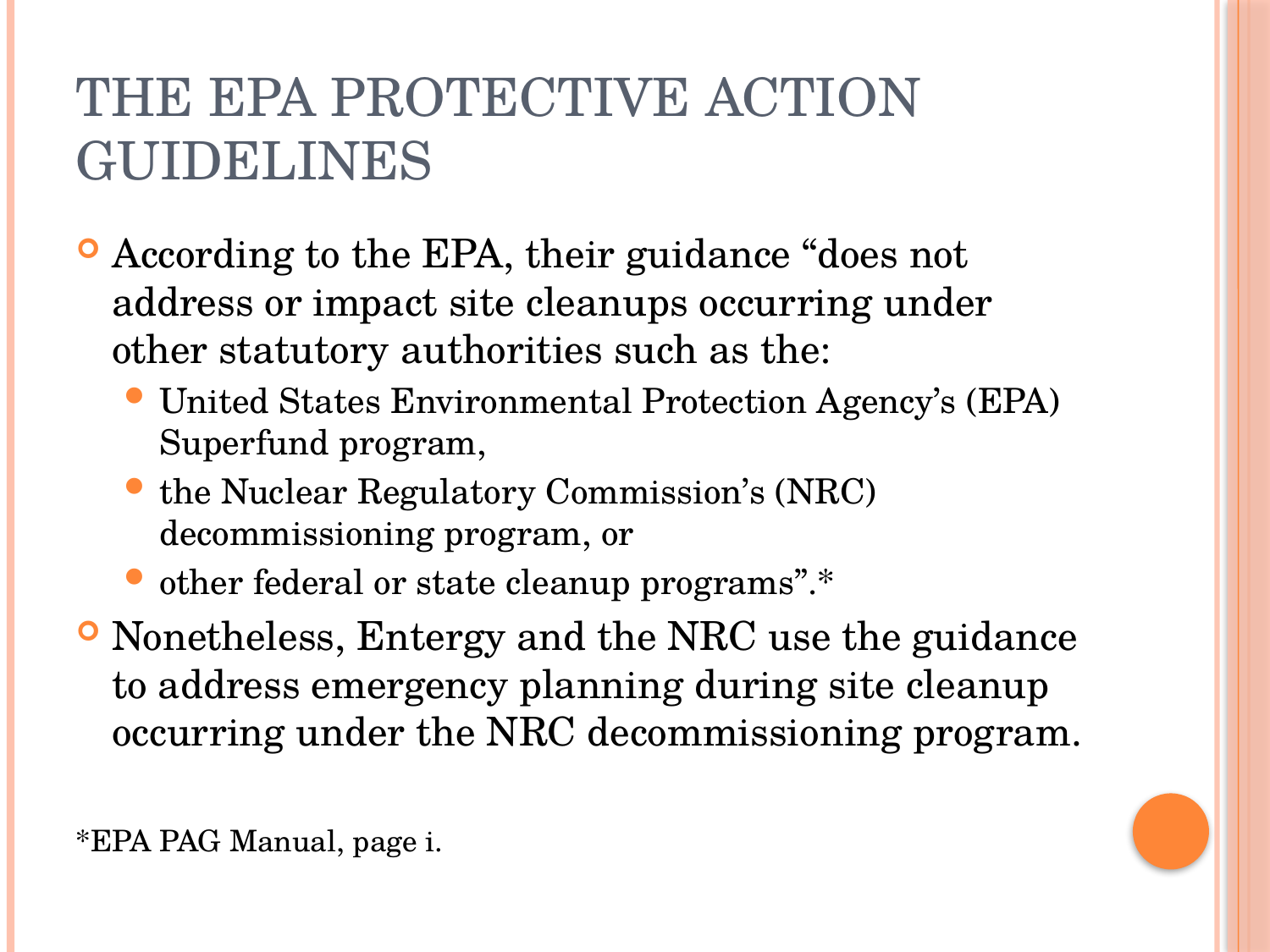

# The EPA Protective Action Guidelines
According to the EPA, their guidance “does not address or impact site cleanups occurring under other statutory authorities such as the:
United States Environmental Protection Agency’s (EPA) Superfund program,
the Nuclear Regulatory Commission’s (NRC) decommissioning program, or
other federal or state cleanup programs”.*
Nonetheless, Entergy and the NRC use the guidance to address emergency planning during site cleanup occurring under the NRC decommissioning program.

*EPA PAG Manual, page i.